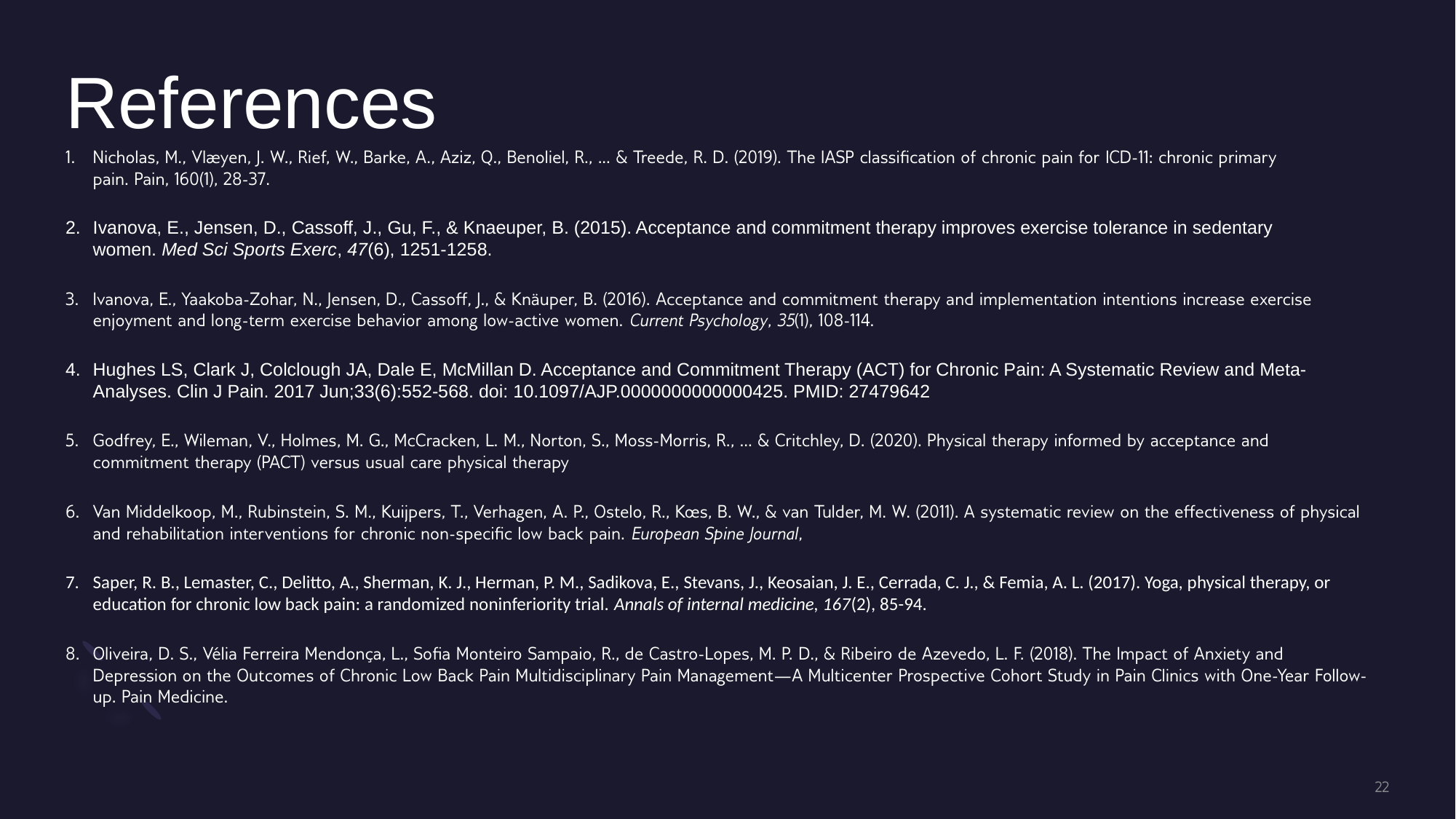

# References
Nicholas, M., Vlaeyen, J. W., Rief, W., Barke, A., Aziz, Q., Benoliel, R., ... & Treede, R. D. (2019). The IASP classification of chronic pain for ICD-11: chronic primary pain. Pain, 160(1), 28-37.
Ivanova, E., Jensen, D., Cassoff, J., Gu, F., & Knaeuper, B. (2015). Acceptance and commitment therapy improves exercise tolerance in sedentary women. Med Sci Sports Exerc, 47(6), 1251-1258.
Ivanova, E., Yaakoba-Zohar, N., Jensen, D., Cassoff, J., & Knäuper, B. (2016). Acceptance and commitment therapy and implementation intentions increase exercise enjoyment and long-term exercise behavior among low-active women. Current Psychology, 35(1), 108-114.
Hughes LS, Clark J, Colclough JA, Dale E, McMillan D. Acceptance and Commitment Therapy (ACT) for Chronic Pain: A Systematic Review and Meta-Analyses. Clin J Pain. 2017 Jun;33(6):552-568. doi: 10.1097/AJP.0000000000000425. PMID: 27479642
Godfrey, E., Wileman, V., Holmes, M. G., McCracken, L. M., Norton, S., Moss-Morris, R., ... & Critchley, D. (2020). Physical therapy informed by acceptance and commitment therapy (PACT) versus usual care physical therapy
Van Middelkoop, M., Rubinstein, S. M., Kuijpers, T., Verhagen, A. P., Ostelo, R., Koes, B. W., & van Tulder, M. W. (2011). A systematic review on the effectiveness of physical and rehabilitation interventions for chronic non-specific low back pain. European Spine Journal,
Saper, R. B., Lemaster, C., Delitto, A., Sherman, K. J., Herman, P. M., Sadikova, E., Stevans, J., Keosaian, J. E., Cerrada, C. J., & Femia, A. L. (2017). Yoga, physical therapy, or education for chronic low back pain: a randomized noninferiority trial. Annals of internal medicine, 167(2), 85-94.
Oliveira, D. S., Vélia Ferreira Mendonça, L., Sofia Monteiro Sampaio, R., de Castro-Lopes, M. P. D., & Ribeiro de Azevedo, L. F. (2018). The Impact of Anxiety and Depression on the Outcomes of Chronic Low Back Pain Multidisciplinary Pain Management—A Multicenter Prospective Cohort Study in Pain Clinics with One-Year Follow-up. Pain Medicine.

22